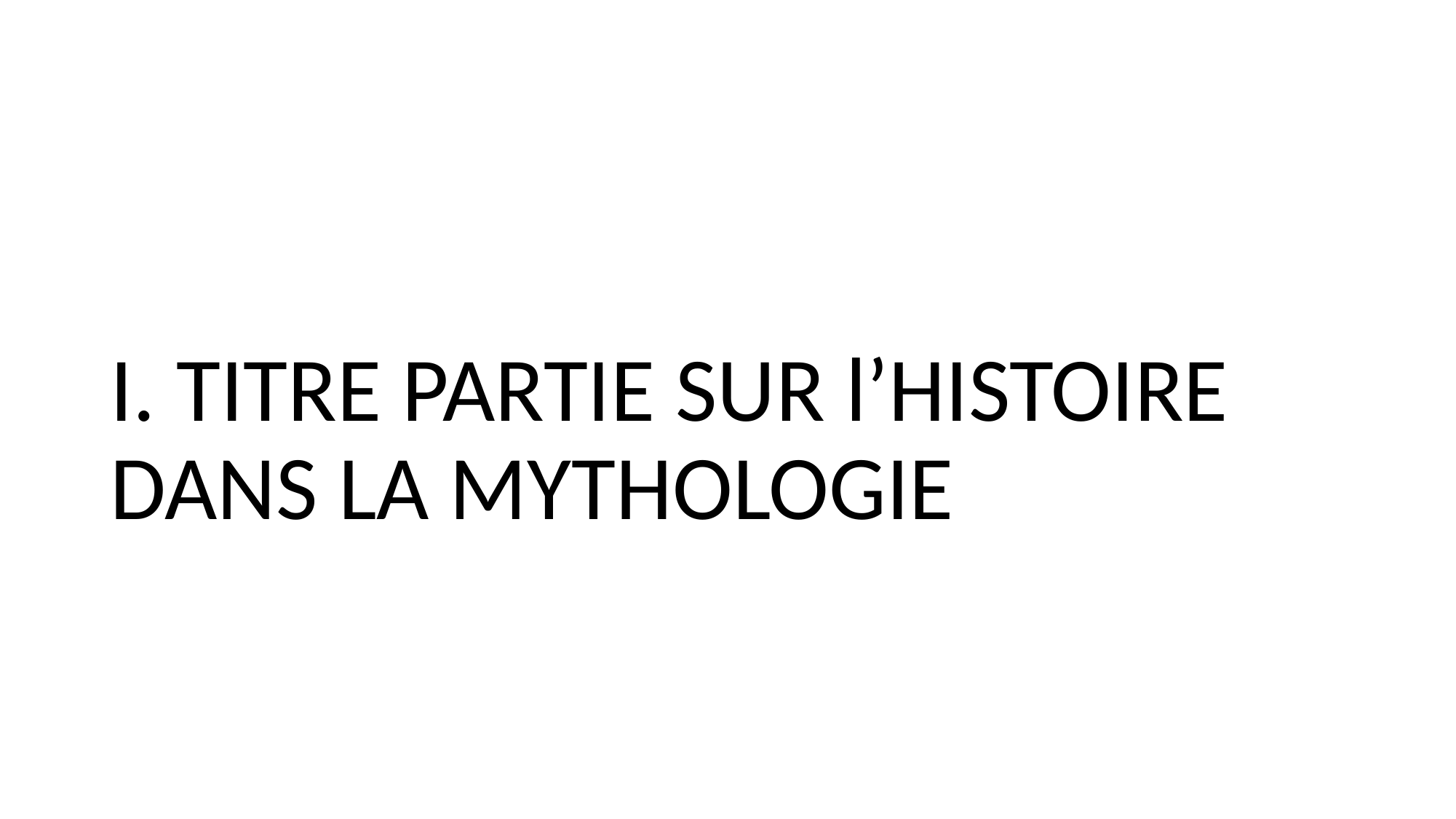

# I. TITRE PARTIE SUR l’HISTOIRE DANS LA MYTHOLOGIE